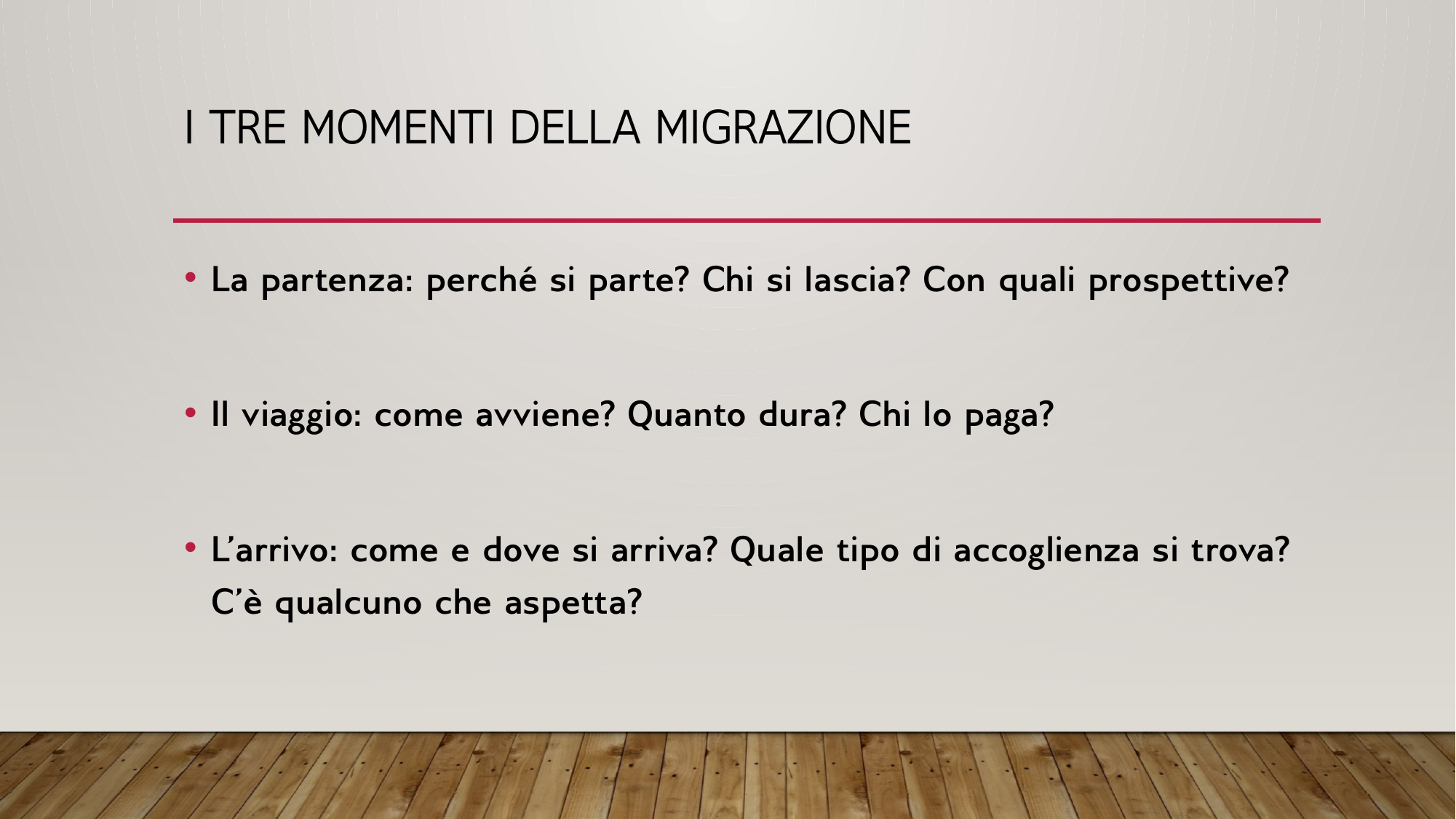

# I tre momenti della migrazione
La partenza: perché si parte? Chi si lascia? Con quali prospettive?

Il viaggio: come avviene? Quanto dura? Chi lo paga?

L’arrivo: come e dove si arriva? Quale tipo di accoglienza si trova? C’è qualcuno che aspetta?